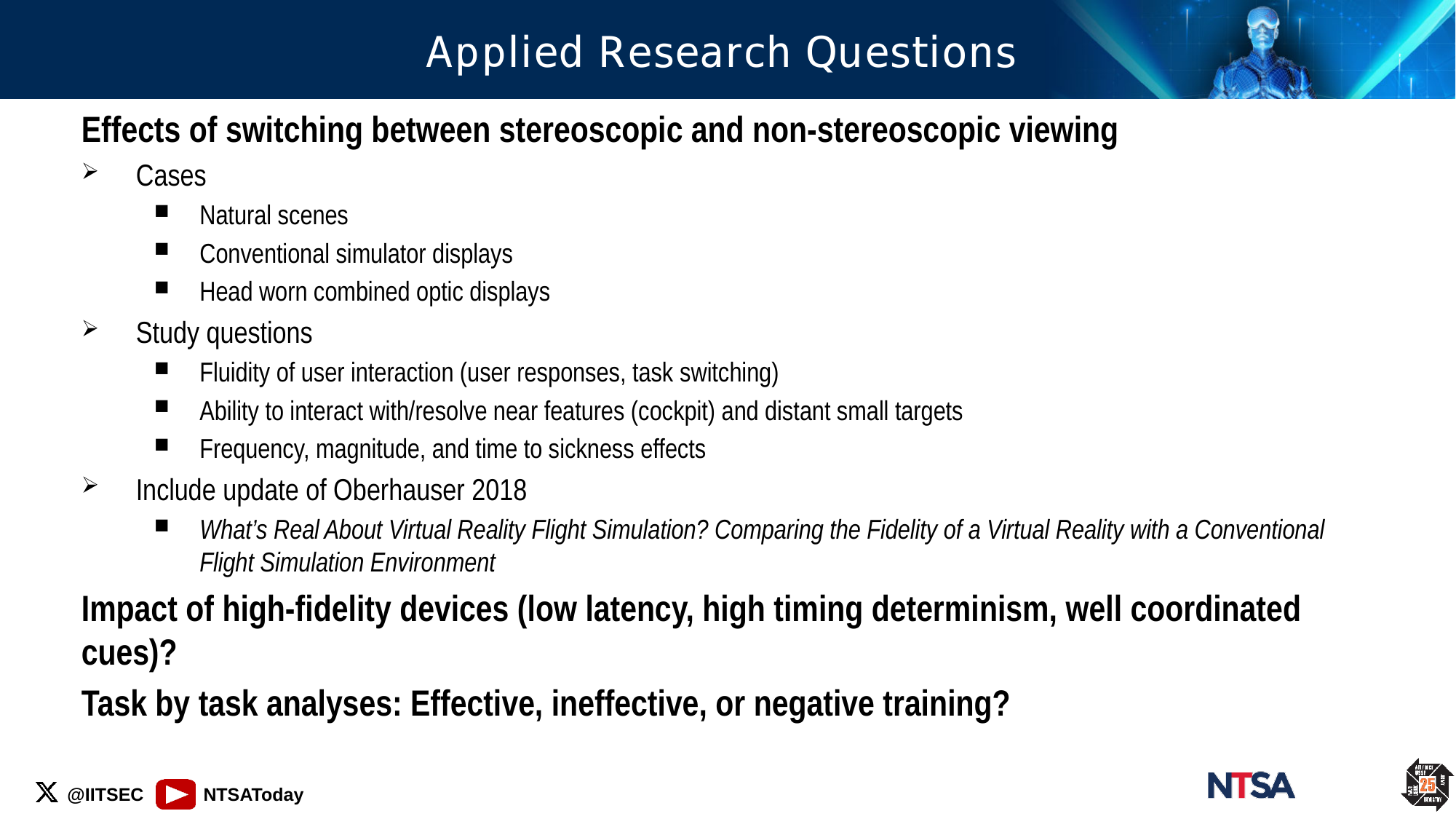

# Applied Research Questions
Effects of switching between stereoscopic and non-stereoscopic viewing
Cases
Natural scenes
Conventional simulator displays
Head worn combined optic displays
Study questions
Fluidity of user interaction (user responses, task switching)
Ability to interact with/resolve near features (cockpit) and distant small targets
Frequency, magnitude, and time to sickness effects
Include update of Oberhauser 2018
What’s Real About Virtual Reality Flight Simulation? Comparing the Fidelity of a Virtual Reality with a Conventional Flight Simulation Environment
Impact of high-fidelity devices (low latency, high timing determinism, well coordinated cues)?
Task by task analyses: Effective, ineffective, or negative training?